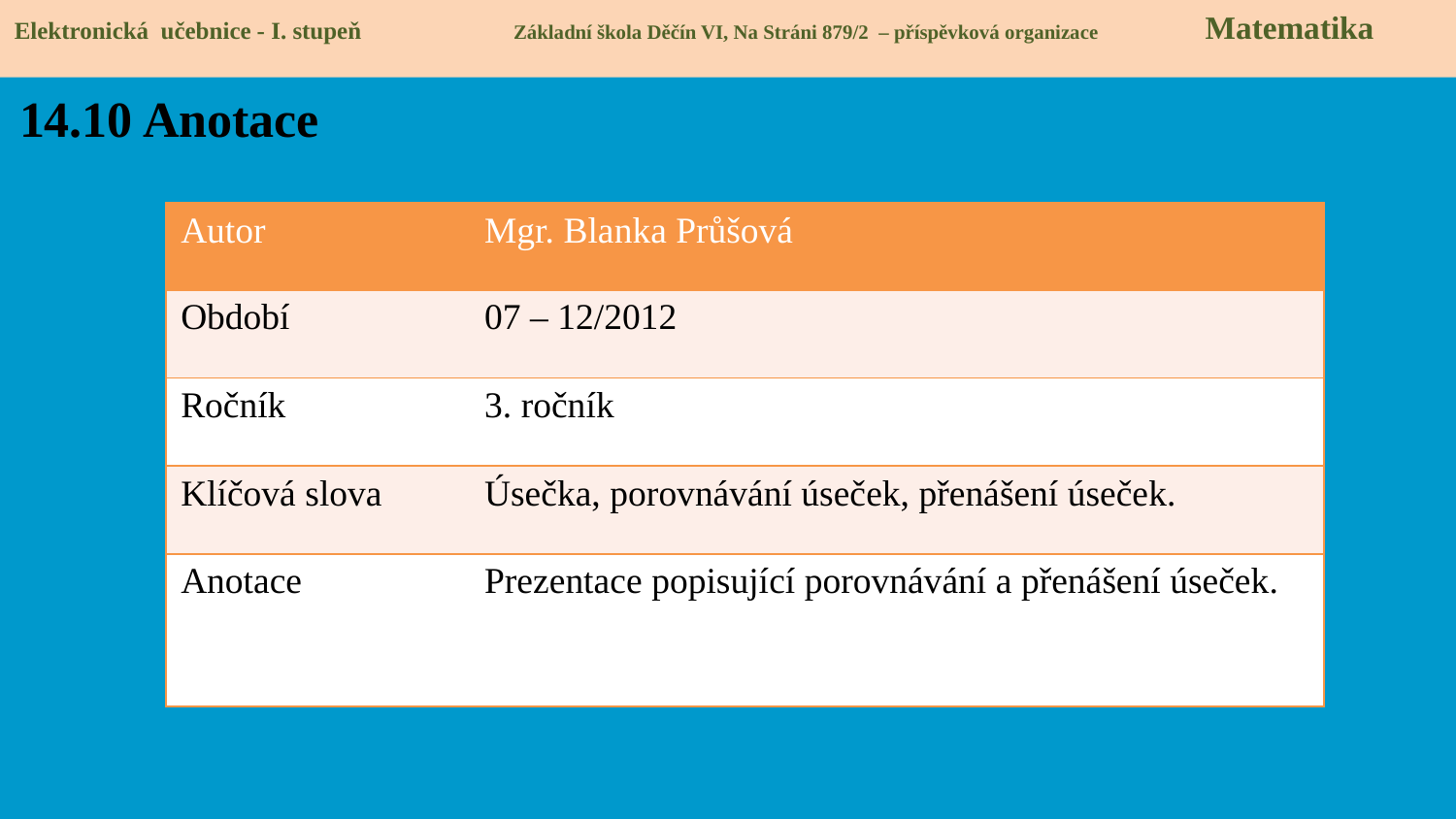

Elektronická  učebnice - I. stupeň                         Základní škola Děčín VI, Na Stráni 879/2  – příspěvková organizace                     Matematika

14.10 Anotace
| Autor | Mgr. Blanka Průšová |
| --- | --- |
| Období | 07 – 12/2012 |
| Ročník | 3. ročník |
| Klíčová slova | Úsečka, porovnávání úseček, přenášení úseček. |
| Anotace | Prezentace popisující porovnávání a přenášení úseček. |